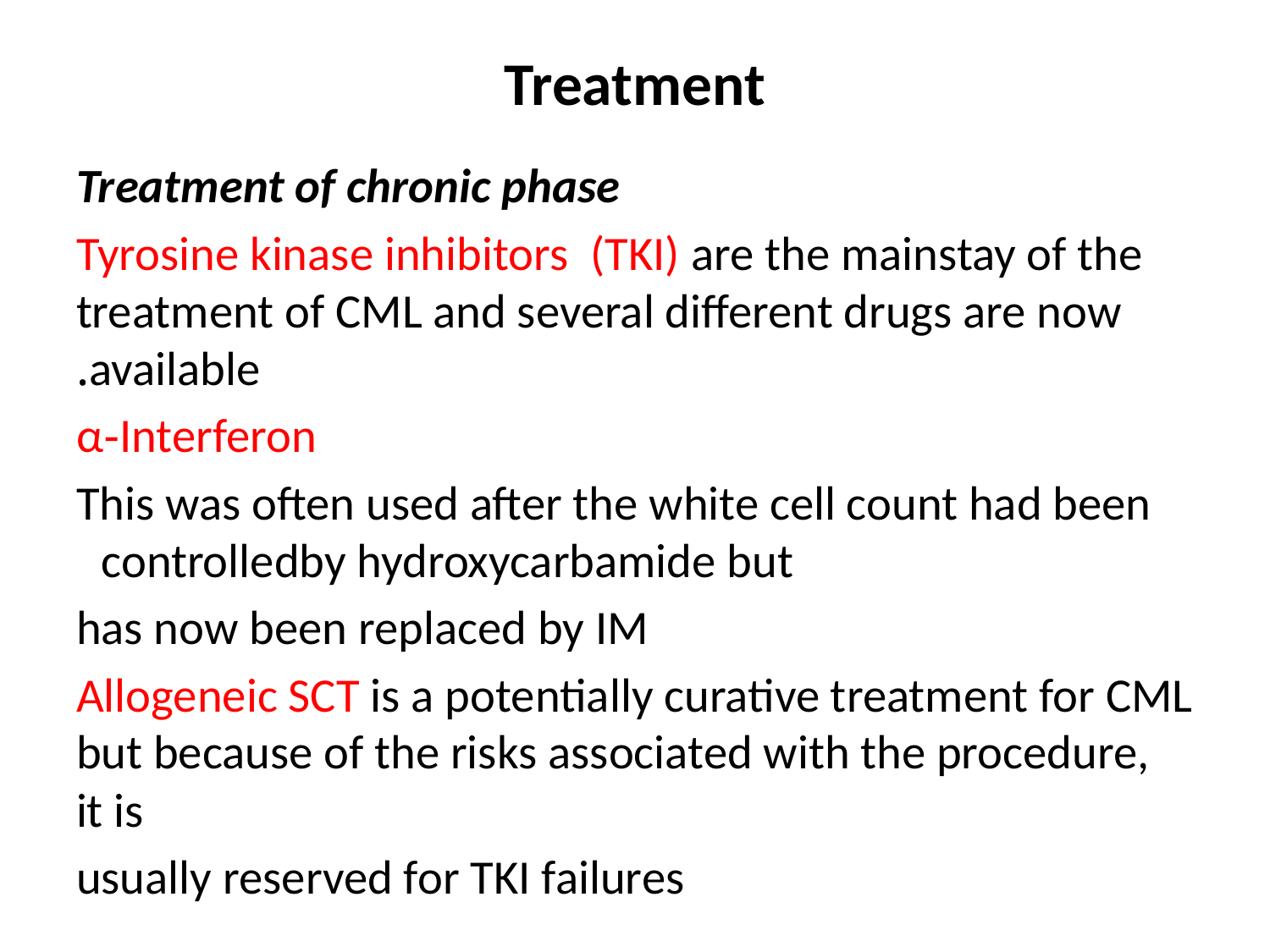

# Treatment
Treatment of chronic phase
Tyrosine kinase inhibitors  (TKI) are the mainstay of the treatment of CML and several different drugs are now available.
α‐Interferon
This was often used after the white cell count had been controlledby hydroxycarbamide but
has now been replaced by IM
Allogeneic SCT is a potentially curative treatment for CML but because of the risks associated with the procedure, it is
usually reserved for TKI failures